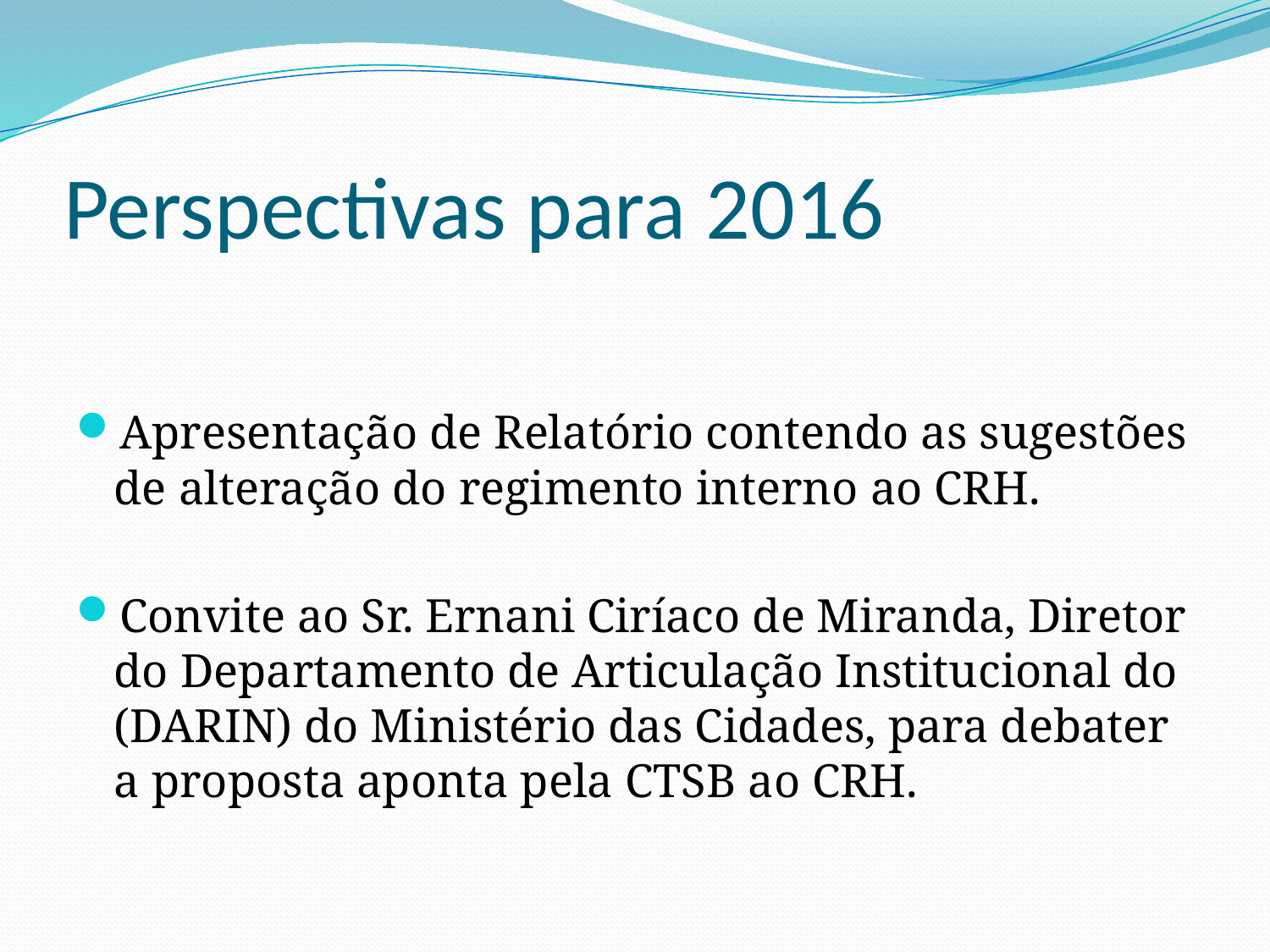

# Perspectivas para 2016

Apresentação de Relatório contendo as sugestões de alteração do regimento interno ao CRH.

Convite ao Sr. Ernani Ciríaco de Miranda, Diretor do Departamento de Articulação Institucional do (DARIN) do Ministério das Cidades, para debater a proposta aponta pela CTSB ao CRH.